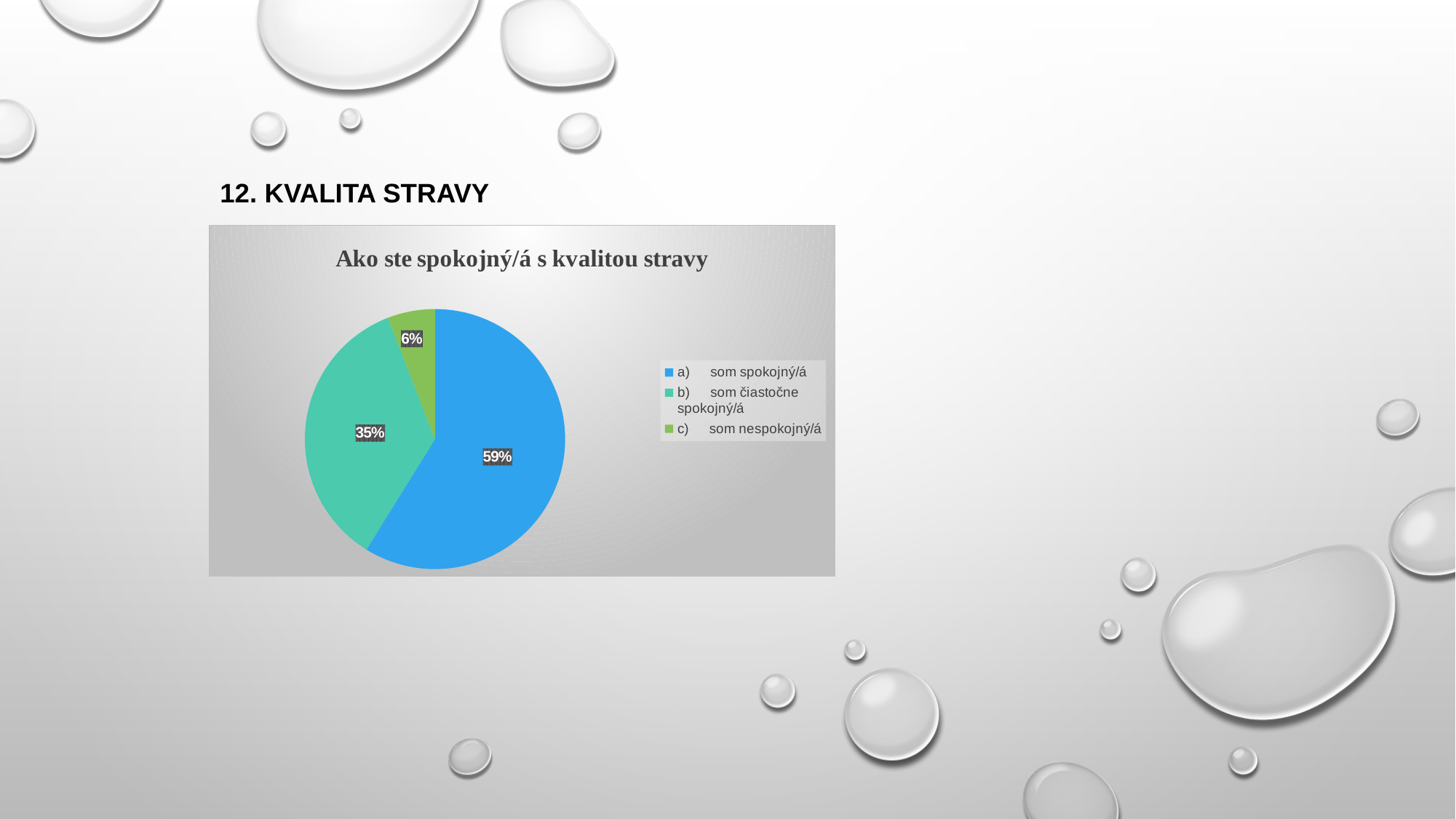

# 12. Kvalita stravy

### Chart: Ako ste spokojný/á s kvalitou stravy

| Category |  |
|---|---|
| a)      som spokojný/á | 10.0 |
| b)      som čiastočne spokojný/á | 6.0 |
| c)      som nespokojný/á | 1.0 |